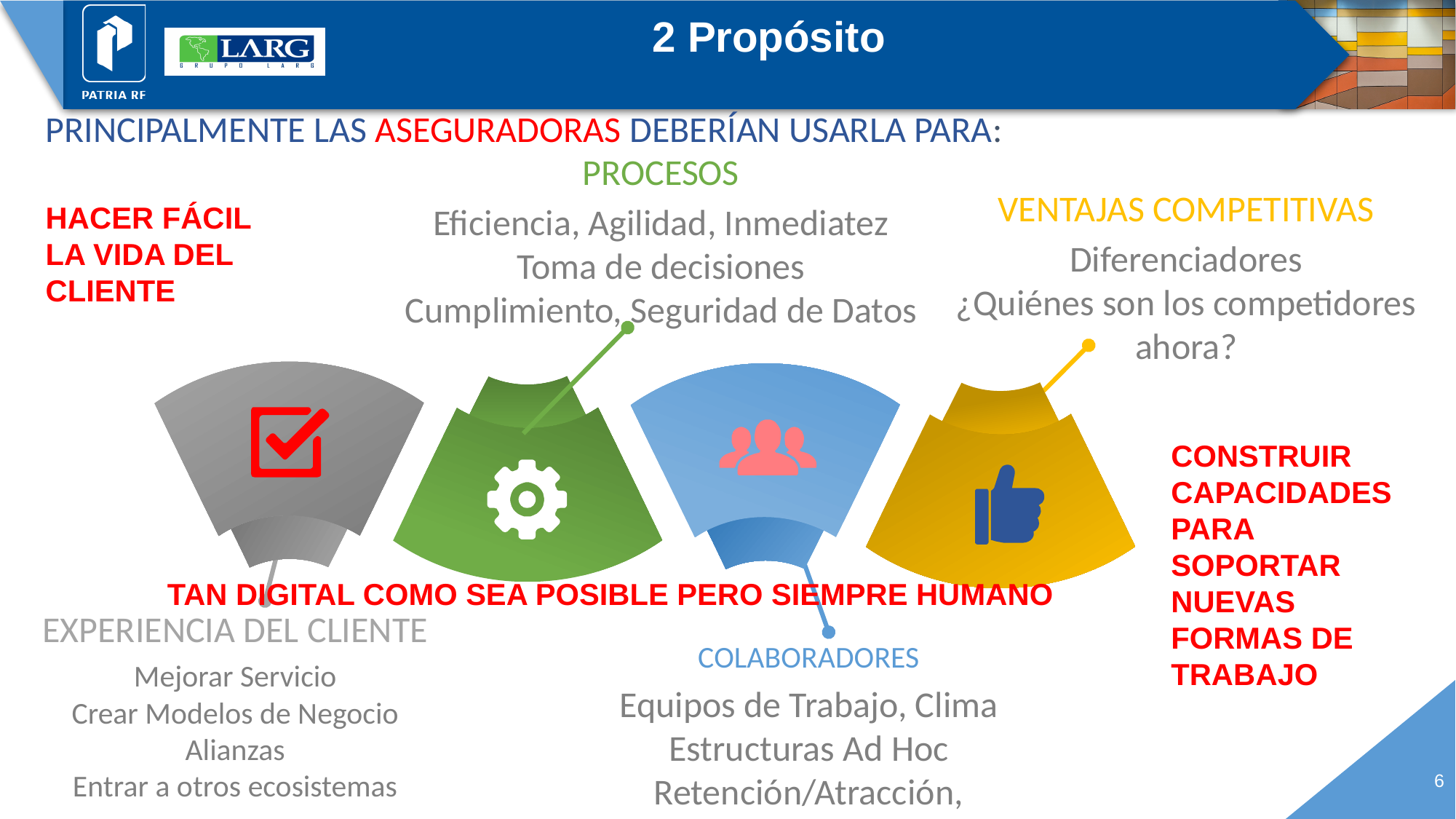

2 Propósito
PRINCIPALMENTE LAS ASEGURADORAS DEBERÍAN USARLA PARA:
PROCESOS
Eficiencia, Agilidad, Inmediatez
Toma de decisiones
Cumplimiento, Seguridad de Datos
VENTAJAS COMPETITIVAS
Diferenciadores
¿Quiénes son los competidores ahora?
HACER FÁCIL
LA VIDA DEL CLIENTE

CONSTRUIR CAPACIDADES PARA SOPORTAR NUEVAS FORMAS DE TRABAJO
TAN DIGITAL COMO SEA POSIBLE PERO SIEMPRE HUMANO
EXPERIENCIA DEL CLIENTE
Mejorar Servicio
Crear Modelos de Negocio
Alianzas
Entrar a otros ecosistemas

COLABORADORES
Equipos de Trabajo, Clima
Estructuras Ad Hoc
Retención/Atracción, Aprendizaje